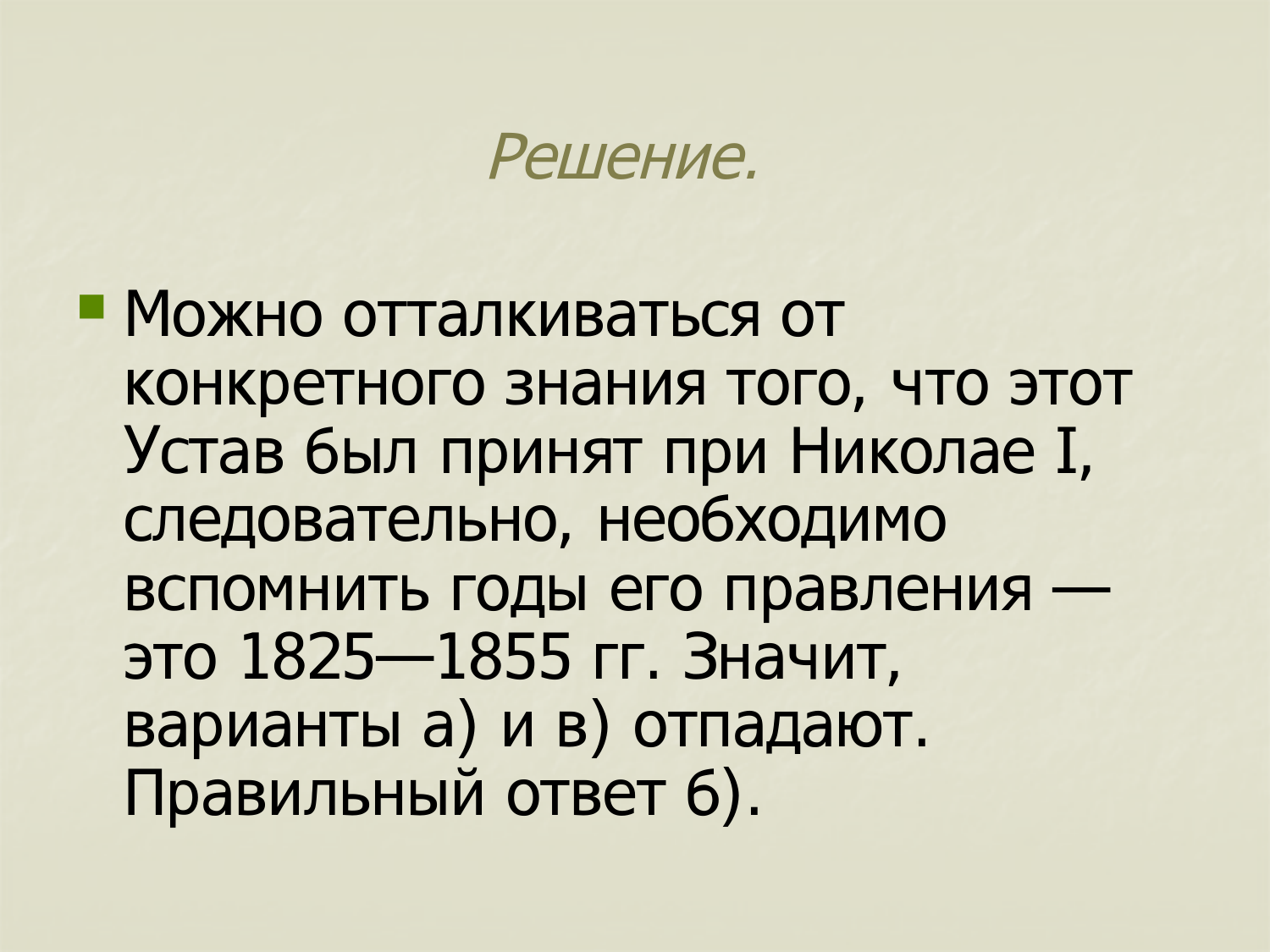

# Решение.
Можно отталкиваться от конкретного знания того, что этот Устав был принят при Николае I, следовательно, необходимо вспомнить годы его правления — это 1825—1855 гг. Значит, варианты а) и в) отпадают. Правильный ответ б).